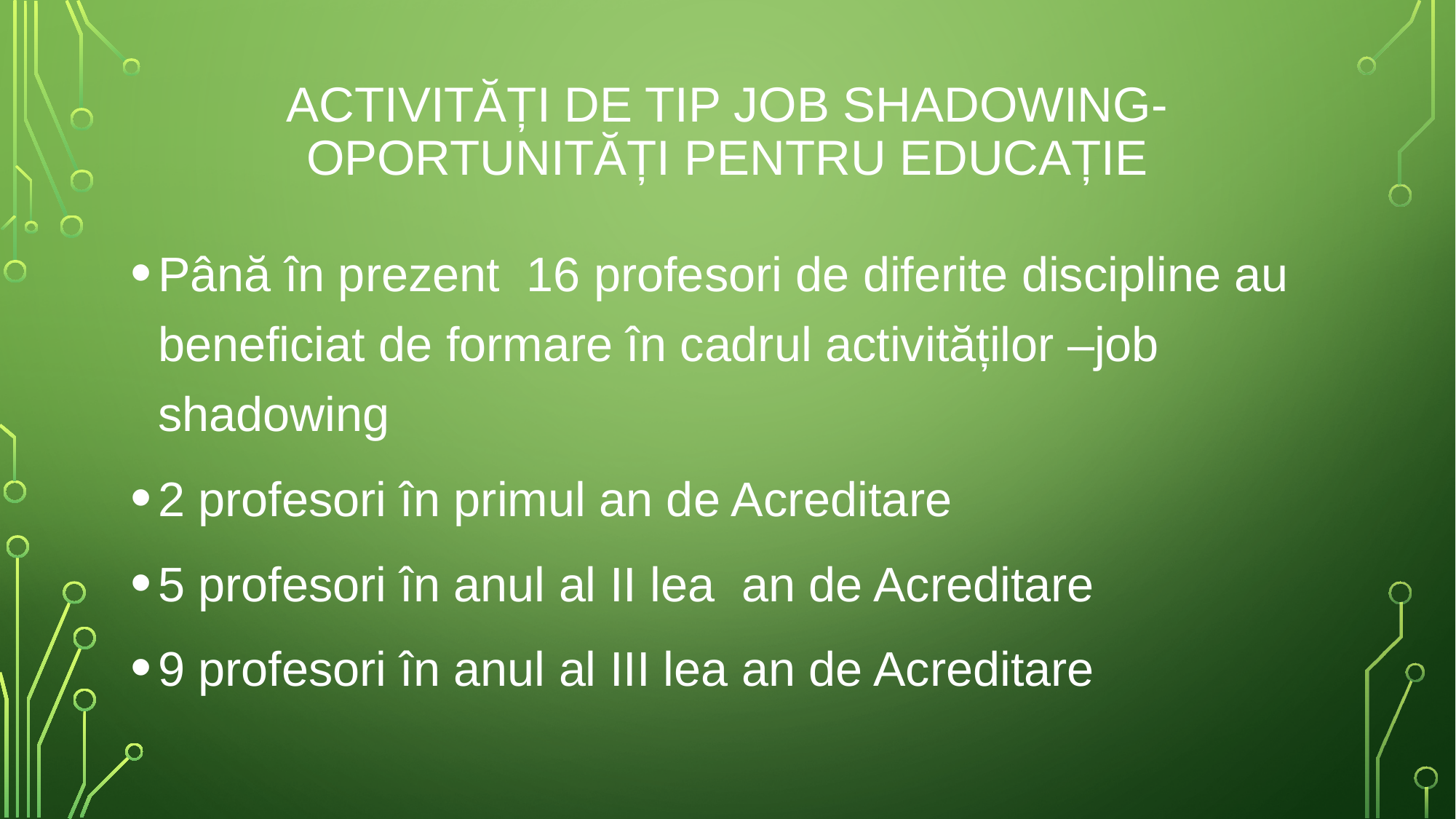

# Activități de tip job shadowing- oportunități pentru educație
Până în prezent  16 profesori de diferite discipline au beneficiat de formare în cadrul activităților –job shadowing
2 profesori în primul an de Acreditare
5 profesori în anul al II lea  an de Acreditare
9 profesori în anul al III lea an de Acreditare